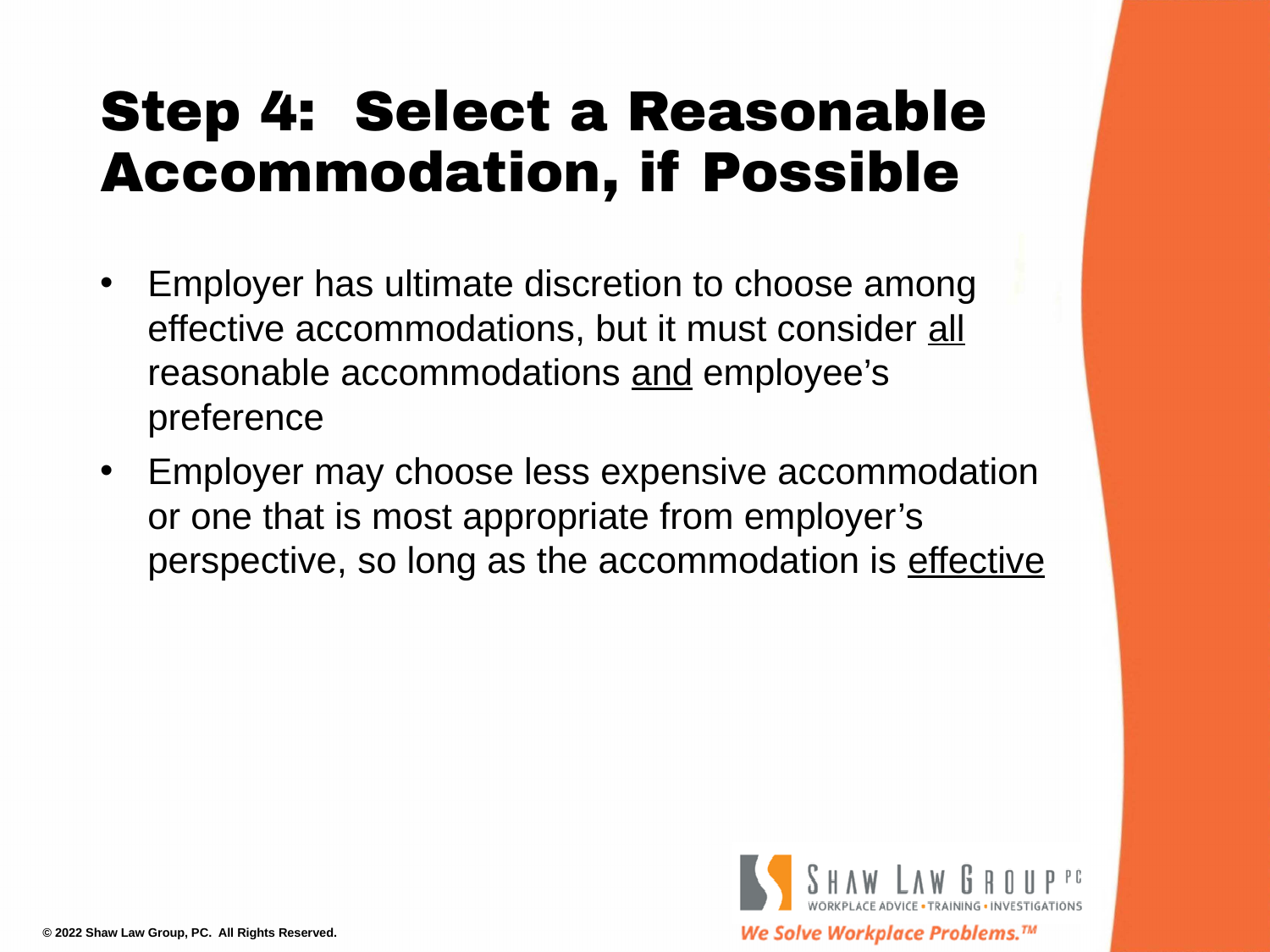

# Step 4:  Select a Reasonable Accommodation, if Possible
Employer has ultimate discretion to choose among effective accommodations, but it must consider all reasonable accommodations and employee’s preference
Employer may choose less expensive accommodation or one that is most appropriate from employer’s perspective, so long as the accommodation is effective